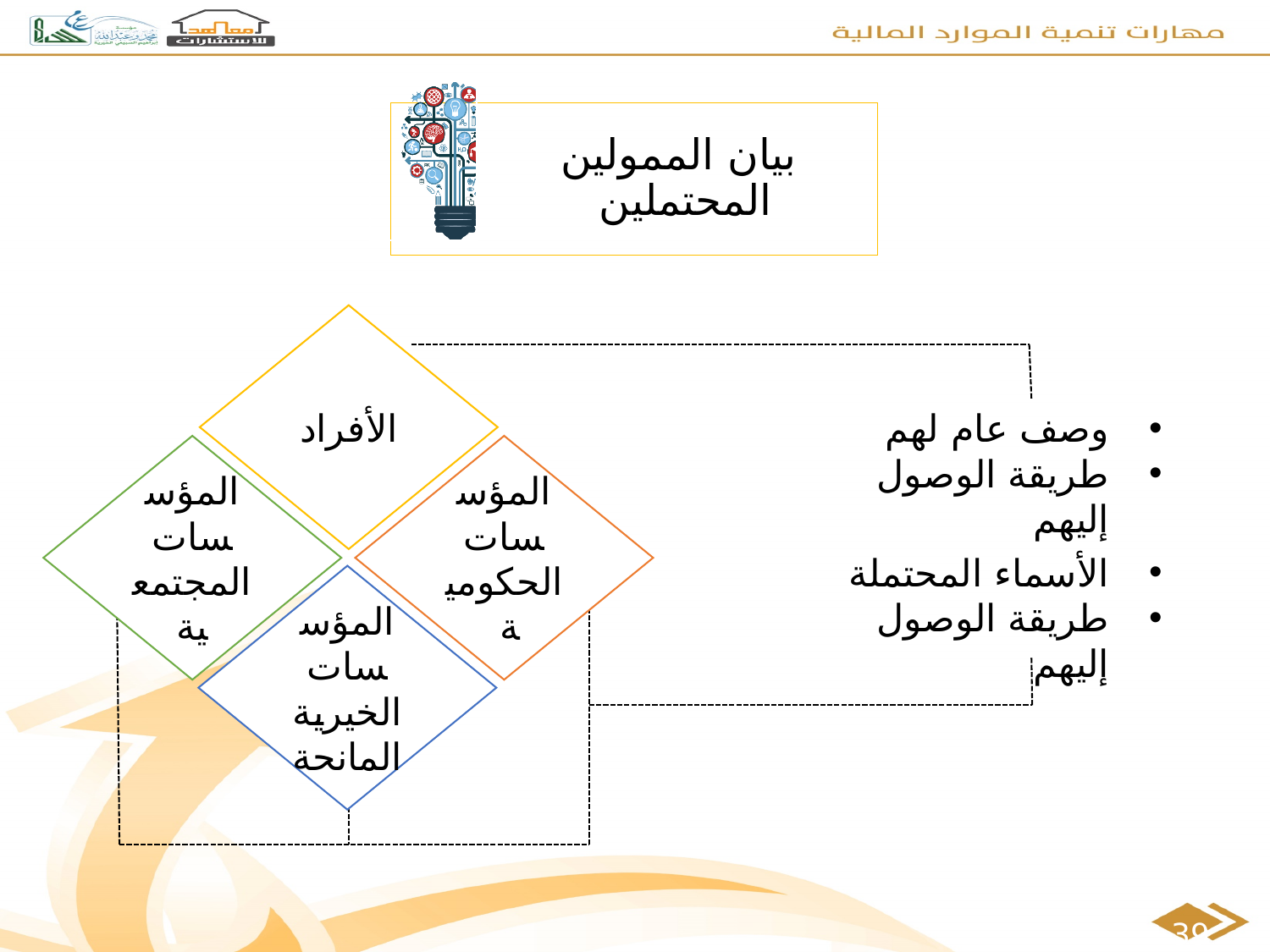

بيان الممولين المحتملين
الأفراد
المؤسسات المجتمعية
المؤسسات الحكومية
المؤسسات الخيرية المانحة
وصف عام لهم
طريقة الوصول إليهم
الأسماء المحتملة
طريقة الوصول إليهم